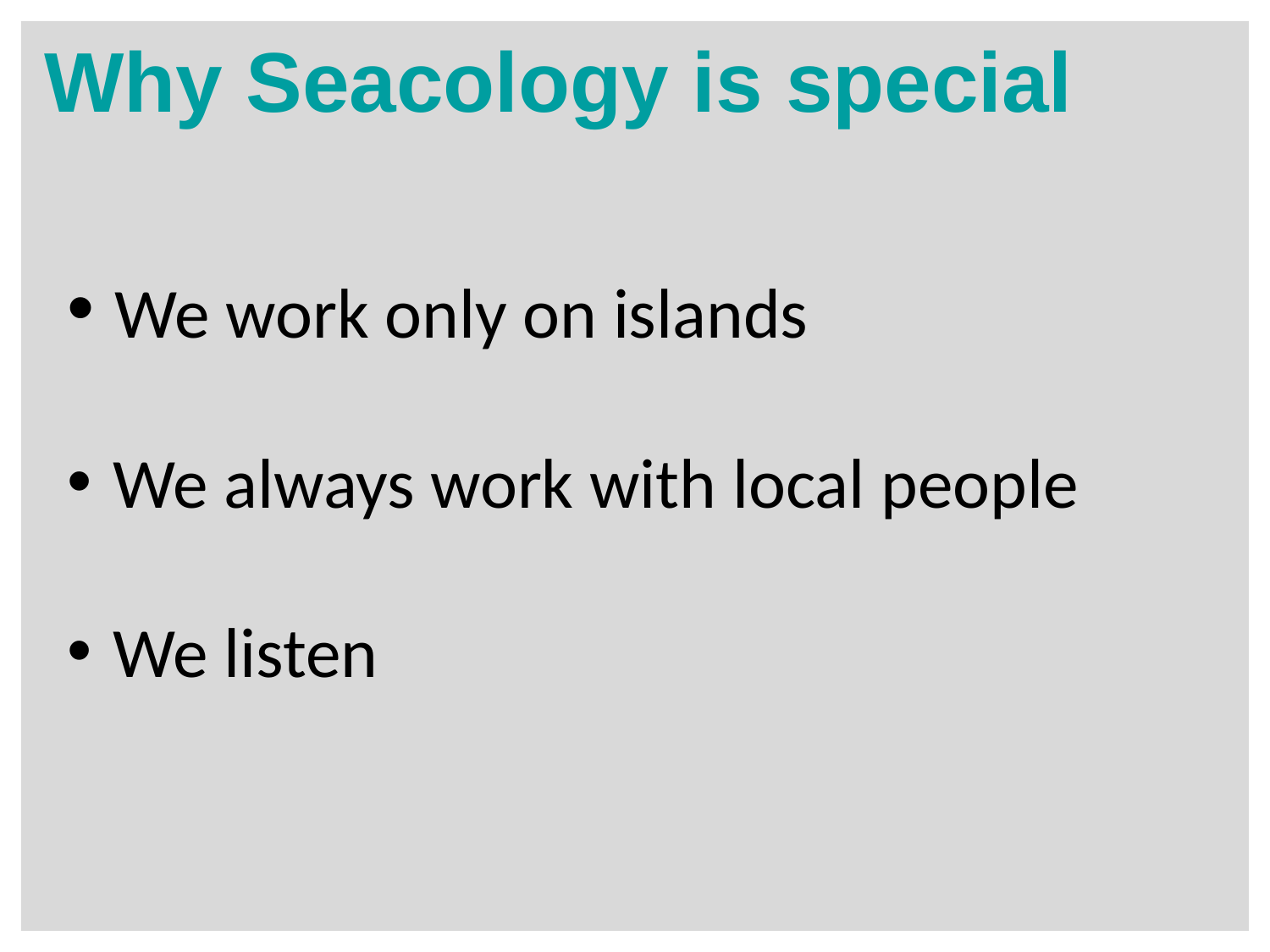

We work only on islands

 We always work with local people

 We listen
Why Seacology is special